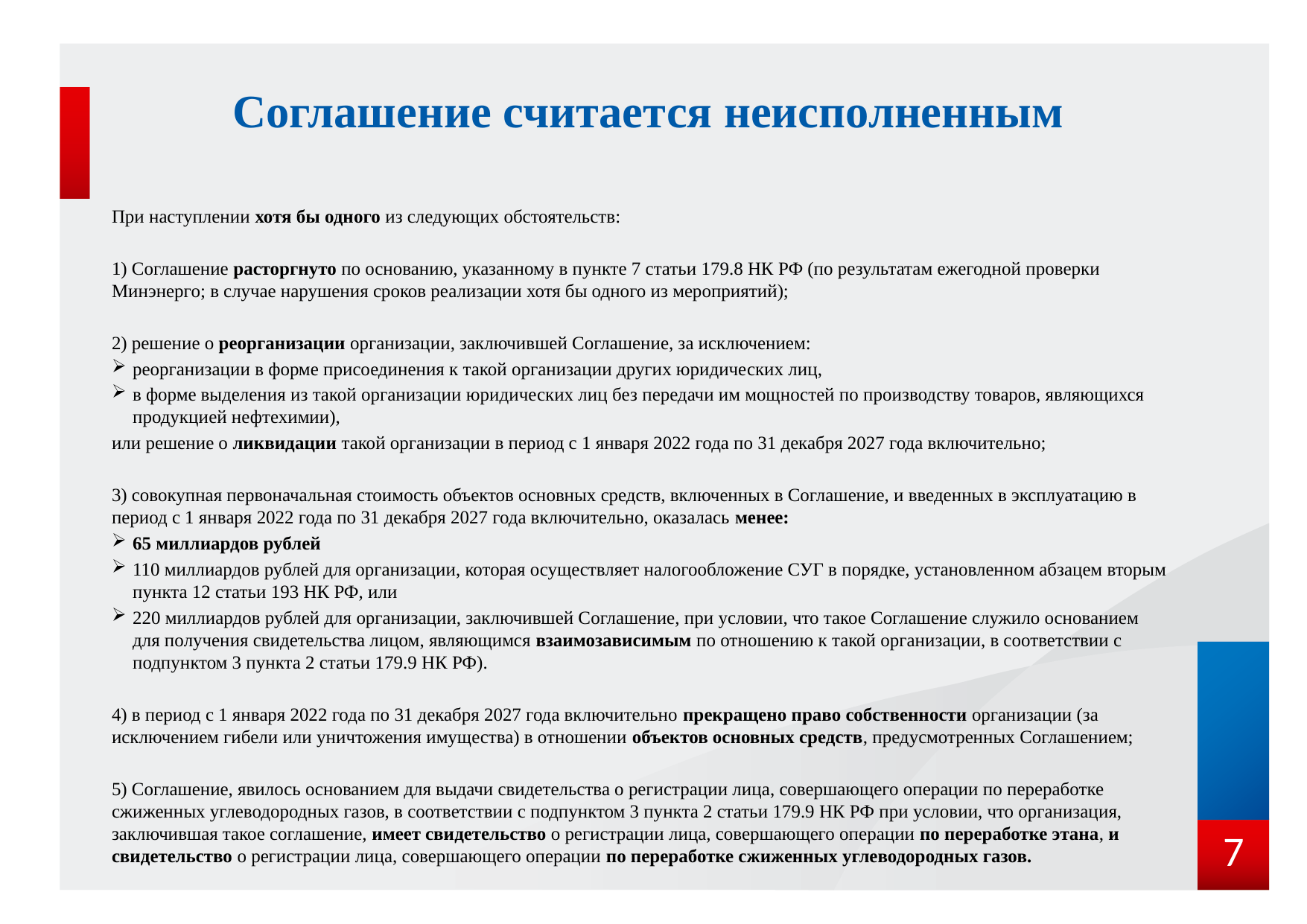

# Соглашение считается неисполненным
При наступлении хотя бы одного из следующих обстоятельств:

1) Соглашение расторгнуто по основанию, указанному в пункте 7 статьи 179.8 НК РФ (по результатам ежегодной проверки Минэнерго; в случае нарушения сроков реализации хотя бы одного из мероприятий);

2) решение о реорганизации организации, заключившей Соглашение, за исключением:
реорганизации в форме присоединения к такой организации других юридических лиц,
в форме выделения из такой организации юридических лиц без передачи им мощностей по производству товаров, являющихся продукцией нефтехимии),
или решение о ликвидации такой организации в период с 1 января 2022 года по 31 декабря 2027 года включительно;

3) совокупная первоначальная стоимость объектов основных средств, включенных в Соглашение, и введенных в эксплуатацию в период с 1 января 2022 года по 31 декабря 2027 года включительно, оказалась менее:
65 миллиардов рублей
110 миллиардов рублей для организации, которая осуществляет налогообложение СУГ в порядке, установленном абзацем вторым пункта 12 статьи 193 НК РФ, или
220 миллиардов рублей для организации, заключившей Соглашение, при условии, что такое Соглашение служило основанием для получения свидетельства лицом, являющимся взаимозависимым по отношению к такой организации, в соответствии с подпунктом 3 пункта 2 статьи 179.9 НК РФ).

4) в период с 1 января 2022 года по 31 декабря 2027 года включительно прекращено право собственности организации (за исключением гибели или уничтожения имущества) в отношении объектов основных средств, предусмотренных Соглашением;

5) Соглашение, явилось основанием для выдачи свидетельства о регистрации лица, совершающего операции по переработке сжиженных углеводородных газов, в соответствии с подпунктом 3 пункта 2 статьи 179.9 НК РФ при условии, что организация, заключившая такое соглашение, имеет свидетельство о регистрации лица, совершающего операции по переработке этана, и свидетельство о регистрации лица, совершающего операции по переработке сжиженных углеводородных газов.

7